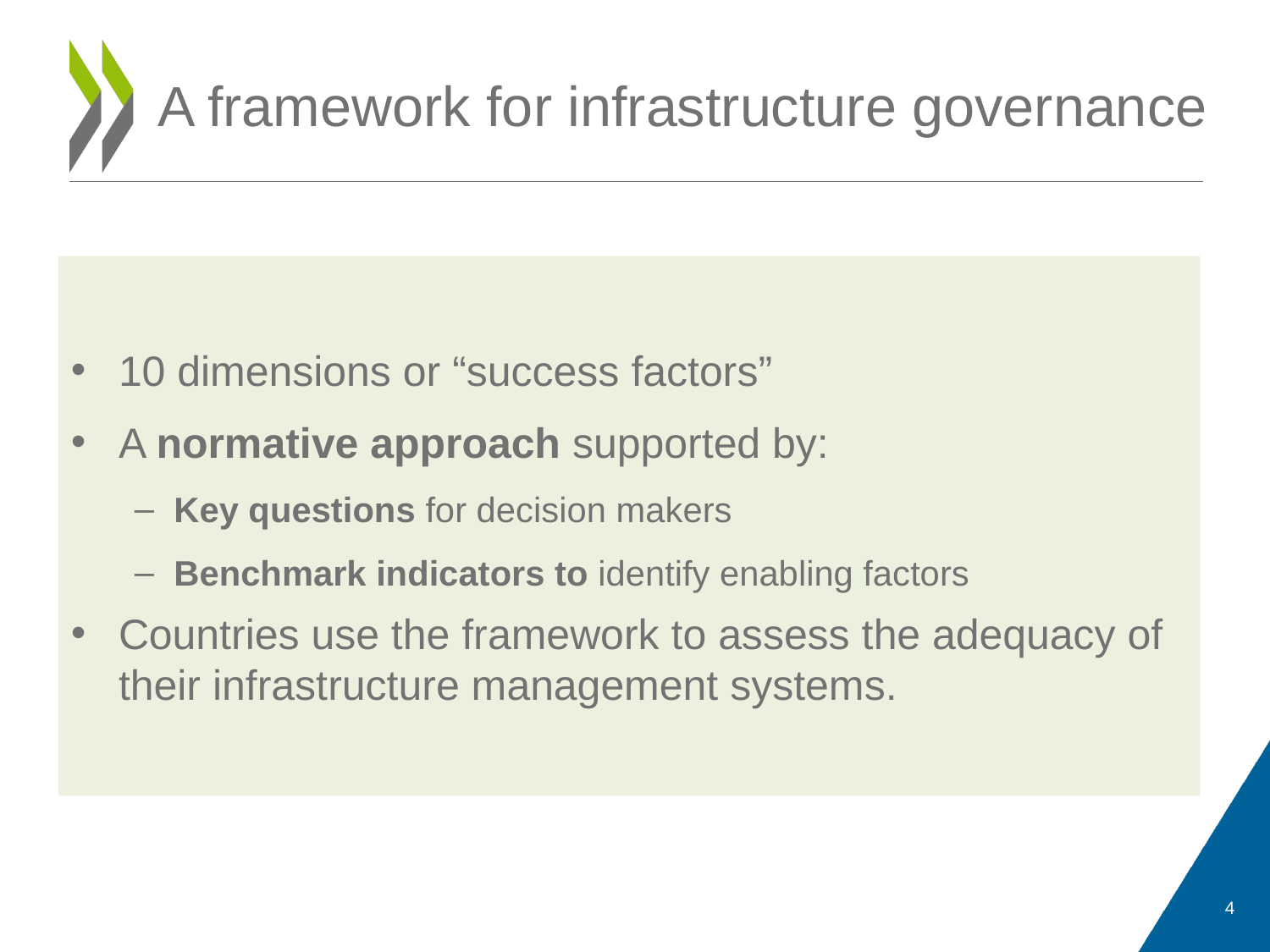

# A framework for infrastructure governance
10 dimensions or “success factors”
A normative approach supported by:
Key questions for decision makers
Benchmark indicators to identify enabling factors
Countries use the framework to assess the adequacy of their infrastructure management systems.
4